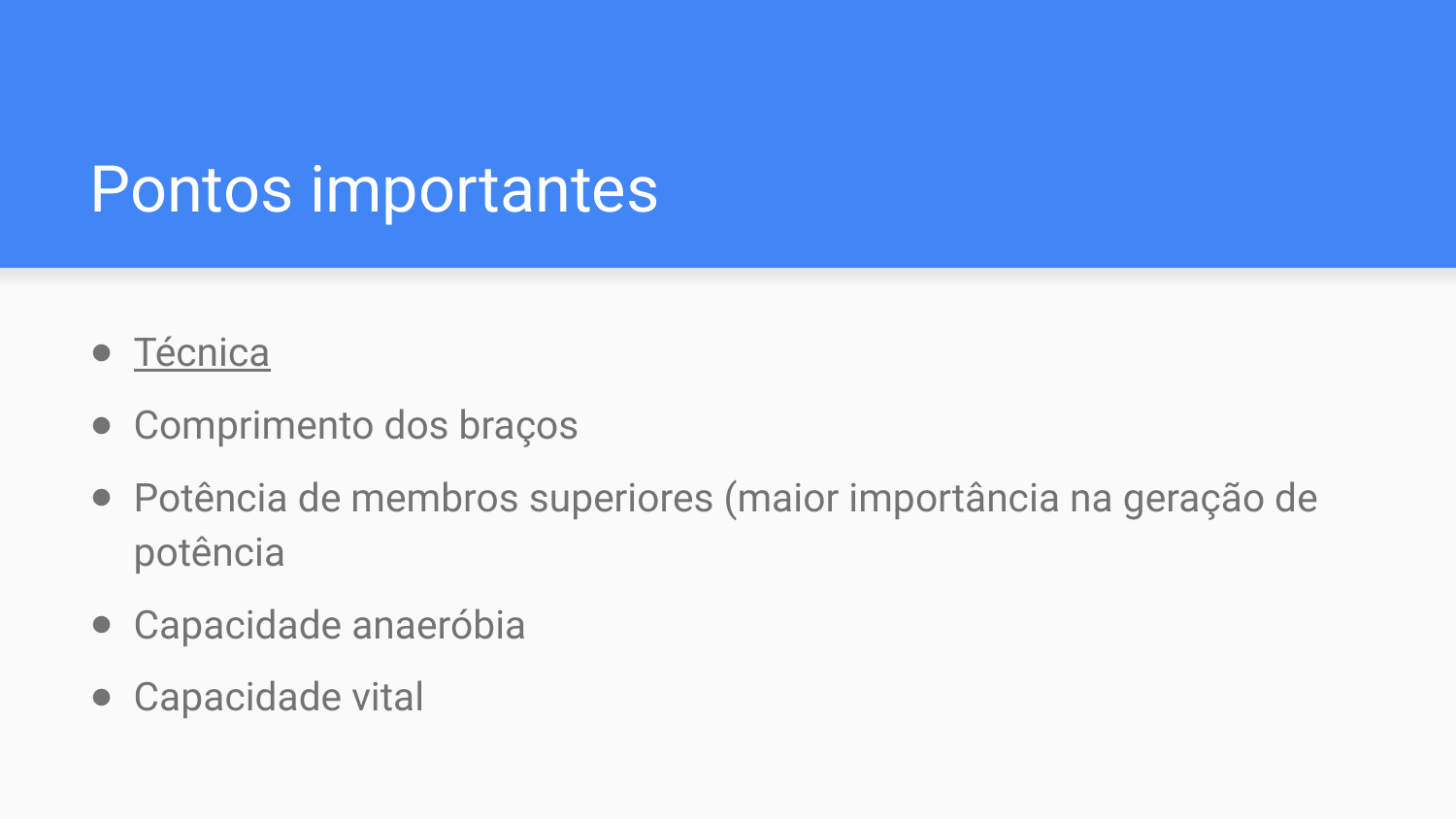

# Pontos importantes
Técnica
Comprimento dos braços
Potência de membros superiores (maior importância na geração de potência
Capacidade anaeróbia
Capacidade vital